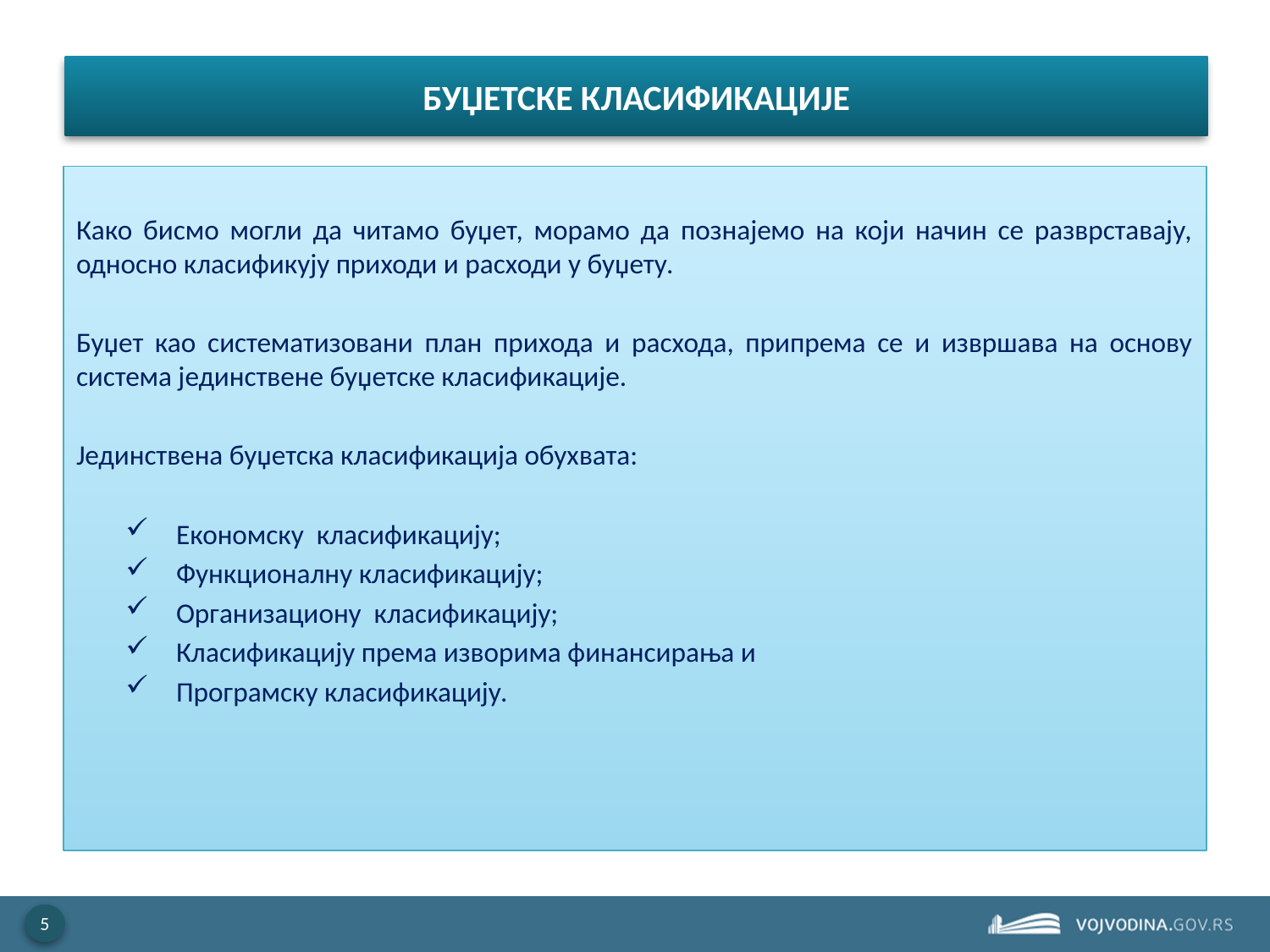

# БУЏЕТСКЕ КЛАСИФИКАЦИЈЕ

Како бисмо могли да читамо буџет, морамо да познајемо на који начин се разврставају, односно класификују приходи и расходи у буџету.

Буџет као систематизовани план прихода и расхода, припрема се и извршава на основу система јединствене буџетске класификације.

Јединствена буџетска класификација обухвата:

Економску  класификацију;
Функционалну класификацију;
Организациону  класификацију;
Класификацију према изворима финансирања и
Програмску класификацију.